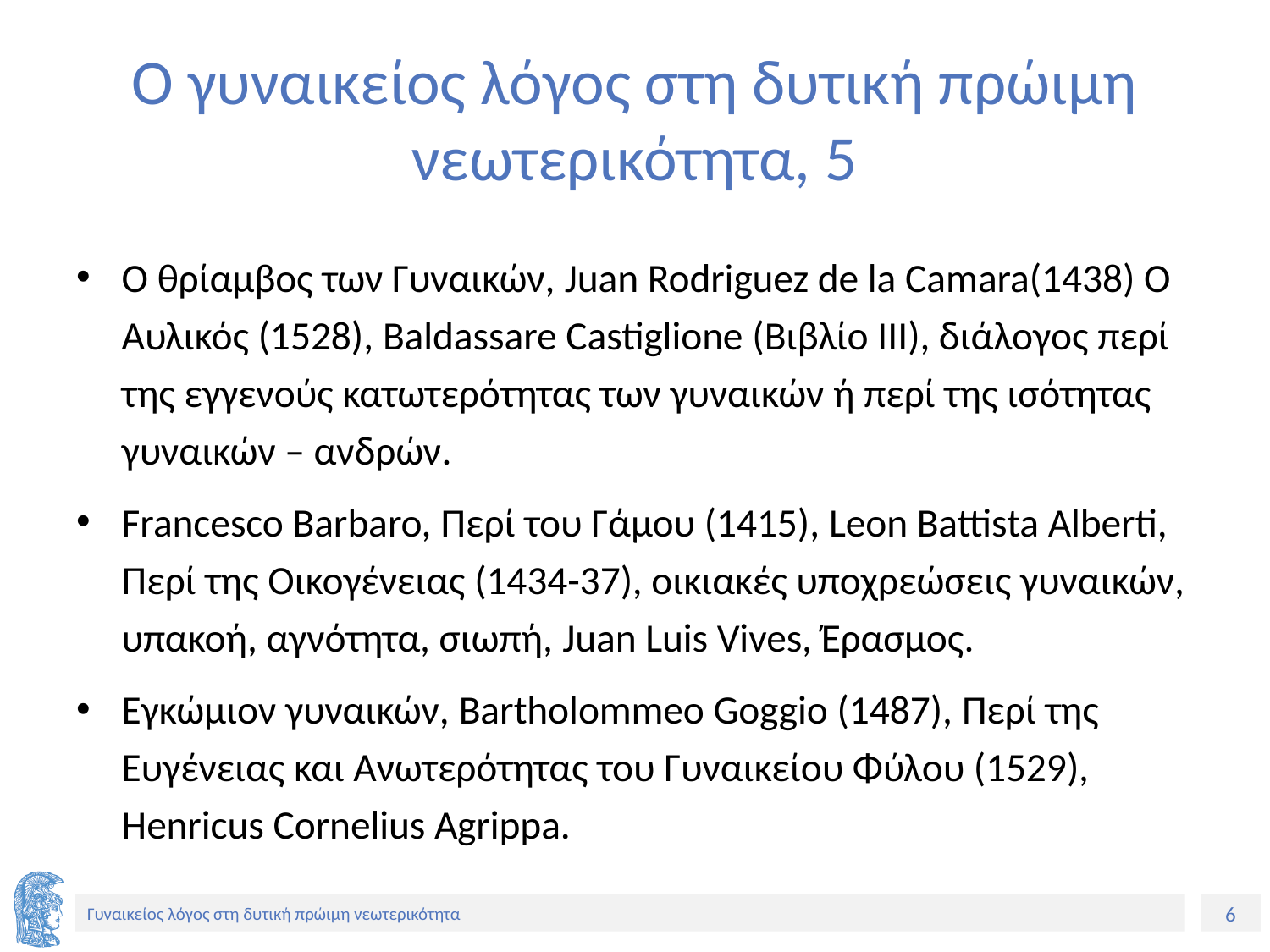

# Ο γυναικείος λόγος στη δυτική πρώιμη νεωτερικότητα, 5
Ο θρίαμβος των Γυναικών, Juan Rodriguez de la Camara(1438) Ο Αυλικός (1528), Baldassare Castiglione (Βιβλίο ΙΙΙ), διάλογος περί της εγγενούς κατωτερότητας των γυναικών ή περί της ισότητας γυναικών – ανδρών.
Francesco Barbaro, Περί του Γάμου (1415), Leon Battista Alberti, Περί της Οικογένειας (1434-37), οικιακές υποχρεώσεις γυναικών, υπακοή, αγνότητα, σιωπή, Juan Luis Vives, Έρασμος.
Εγκώμιον γυναικών, Bartholommeo Goggio (1487), Περί της Ευγένειας και Ανωτερότητας του Γυναικείου Φύλου (1529), Henricus Cornelius Agrippa.